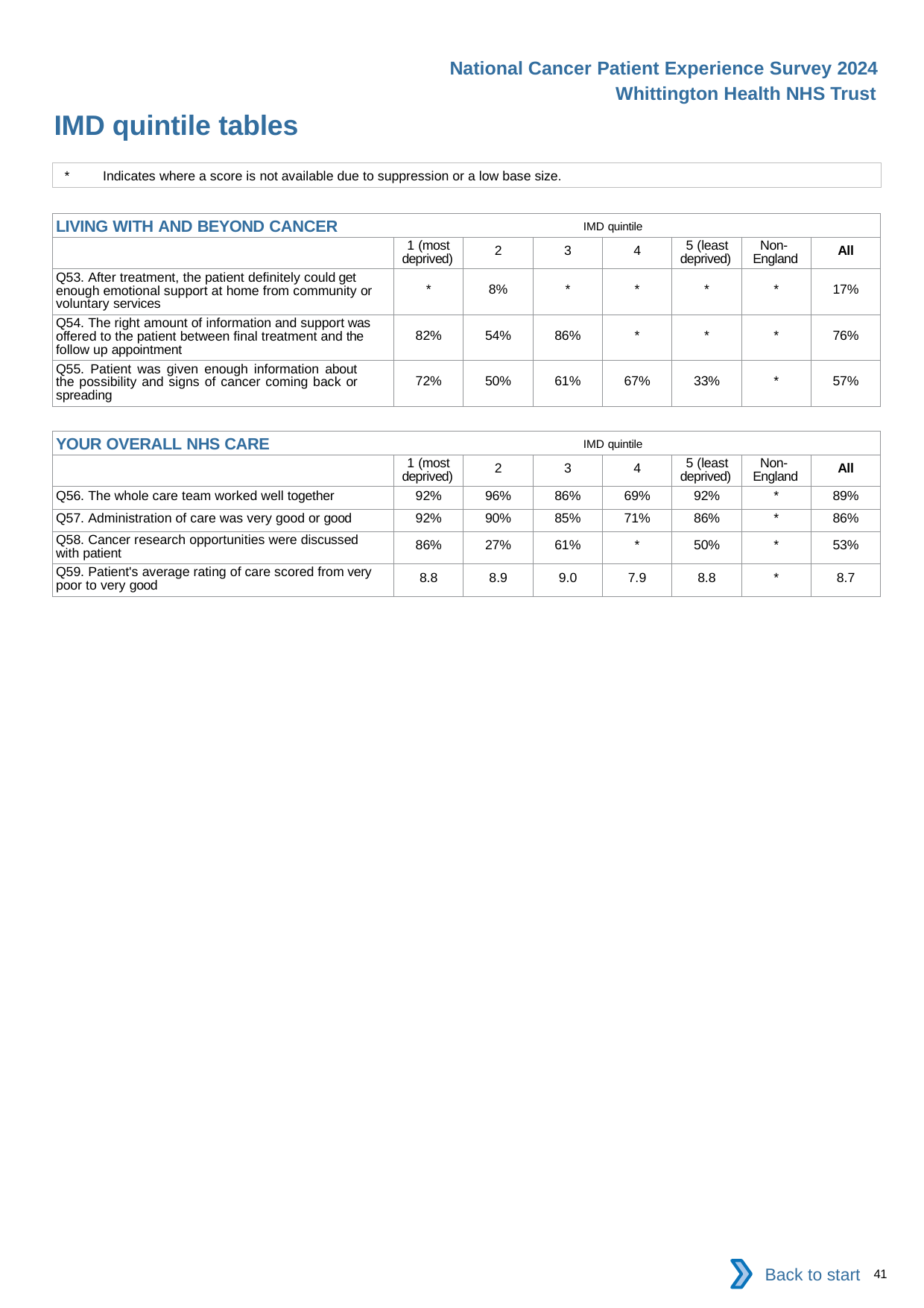

National Cancer Patient Experience Survey 2024
Whittington Health NHS Trust
IMD quintile tables
*	Indicates where a score is not available due to suppression or a low base size.
| LIVING WITH AND BEYOND CANCER IMD quintile |  |  |  |  |  |  |  |
| --- | --- | --- | --- | --- | --- | --- | --- |
|  | 1 (most deprived) | 2 | 3 | 4 | 5 (least deprived) | Non- England | All |
| Q53. After treatment, the patient definitely could get enough emotional support at home from community or voluntary services | \* | 8% | \* | \* | \* | \* | 17% |
| Q54. The right amount of information and support was offered to the patient between final treatment and the follow up appointment | 82% | 54% | 86% | \* | \* | \* | 76% |
| Q55. Patient was given enough information about the possibility and signs of cancer coming back or spreading | 72% | 50% | 61% | 67% | 33% | \* | 57% |
| YOUR OVERALL NHS CARE IMD quintile |  |  |  |  |  |  |  |
| --- | --- | --- | --- | --- | --- | --- | --- |
|  | 1 (most deprived) | 2 | 3 | 4 | 5 (least deprived) | Non- England | All |
| Q56. The whole care team worked well together | 92% | 96% | 86% | 69% | 92% | \* | 89% |
| Q57. Administration of care was very good or good | 92% | 90% | 85% | 71% | 86% | \* | 86% |
| Q58. Cancer research opportunities were discussed with patient | 86% | 27% | 61% | \* | 50% | \* | 53% |
| Q59. Patient's average rating of care scored from very poor to very good | 8.8 | 8.9 | 9.0 | 7.9 | 8.8 | \* | 8.7 |
Back to start

41